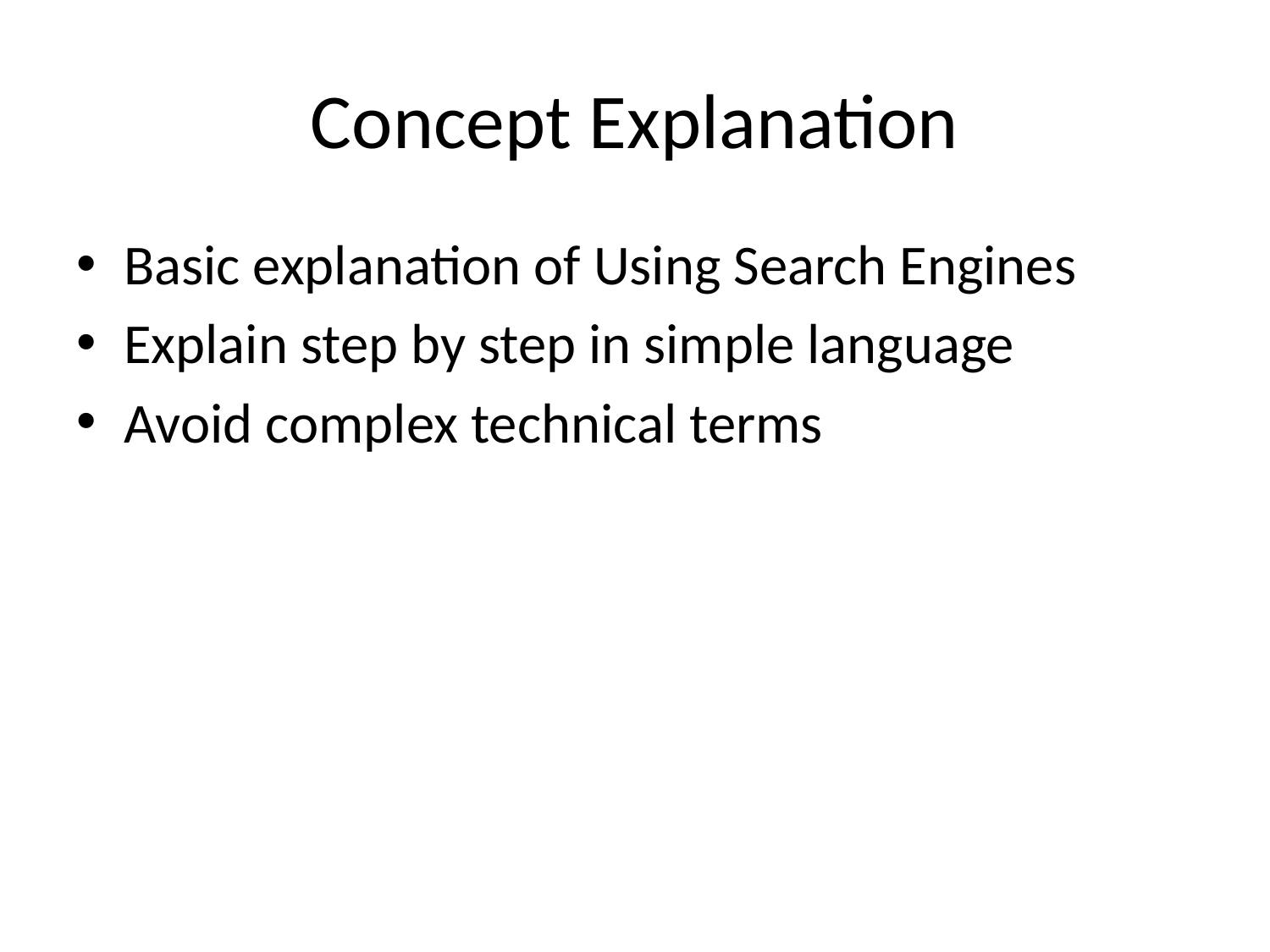

# Concept Explanation
Basic explanation of Using Search Engines
Explain step by step in simple language
Avoid complex technical terms